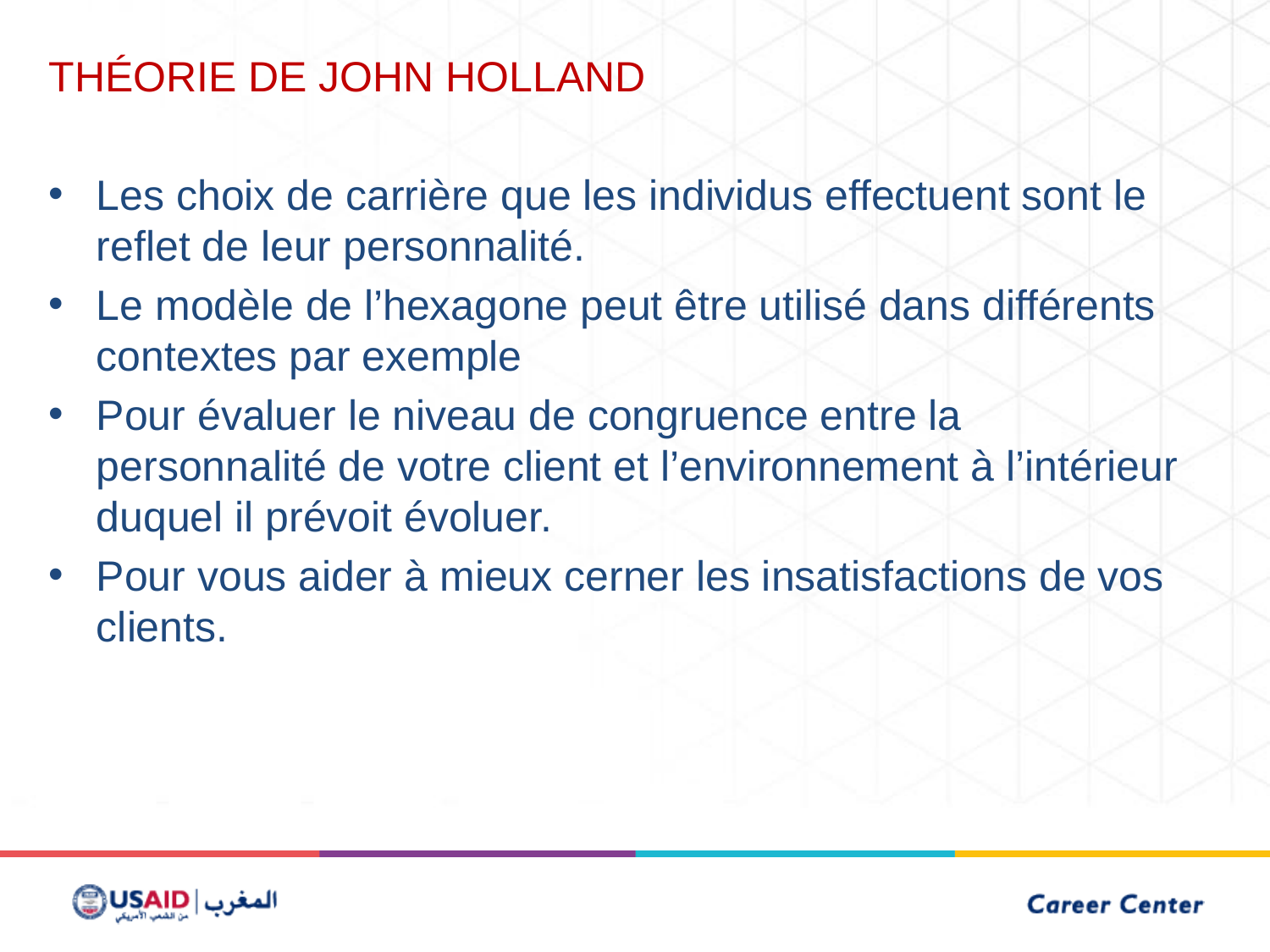

THÉORIE DE JOHN HOLLAND

Les choix de carrière que les individus effectuent sont le reflet de leur personnalité.
Le modèle de l’hexagone peut être utilisé dans différents contextes par exemple
Pour évaluer le niveau de congruence entre la personnalité de votre client et l’environnement à l’intérieur duquel il prévoit évoluer.
Pour vous aider à mieux cerner les insatisfactions de vos clients.